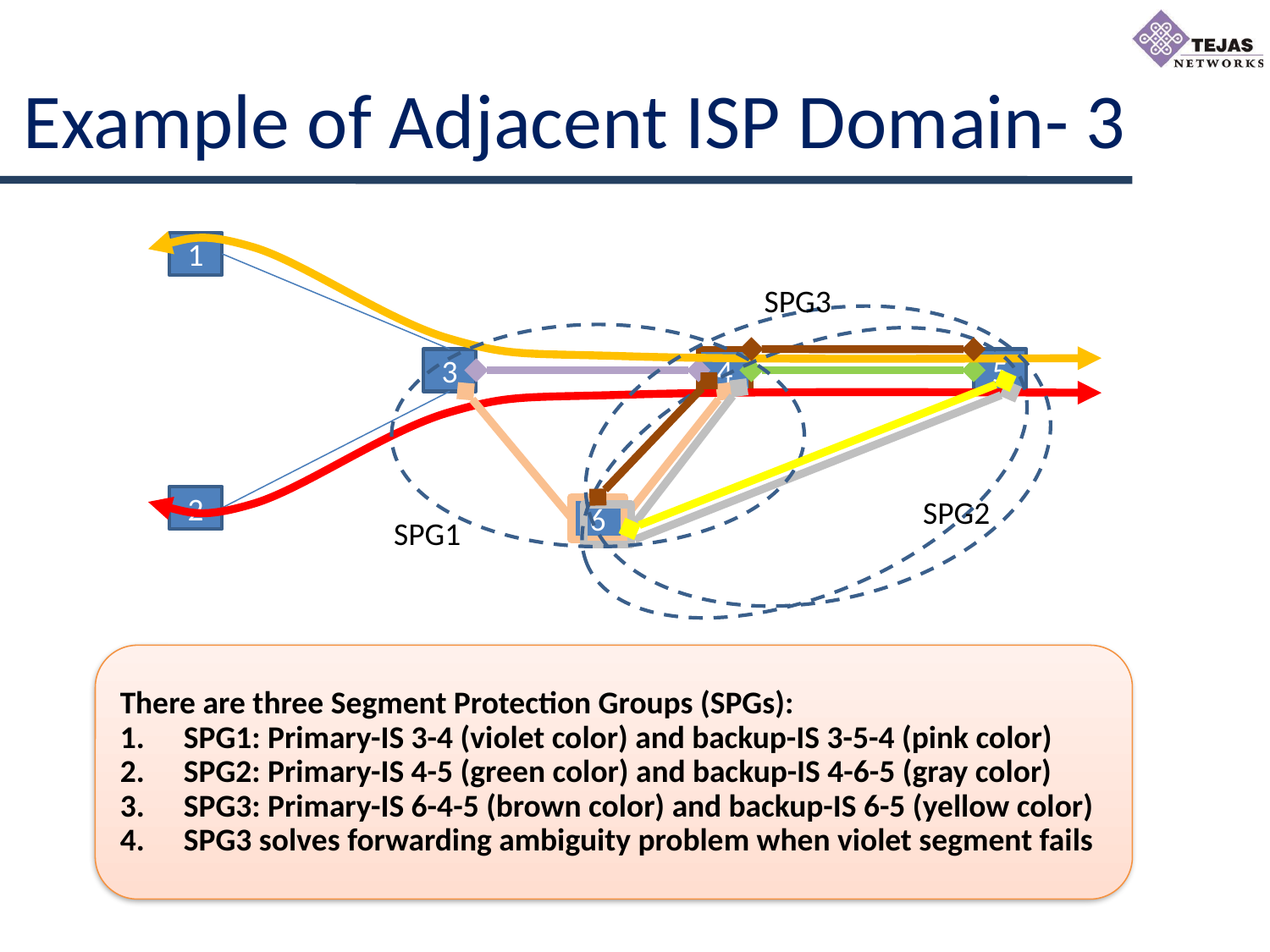

# Example of Adjacent ISP Domain- 3

1
SPG3

3
4
5

2
SPG2
6

SPG1
There are three Segment Protection Groups (SPGs):
SPG1: Primary-IS 3-4 (violet color) and backup-IS 3-5-4 (pink color)
SPG2: Primary-IS 4-5 (green color) and backup-IS 4-6-5 (gray color)
SPG3: Primary-IS 6-4-5 (brown color) and backup-IS 6-5 (yellow color)
SPG3 solves forwarding ambiguity problem when violet segment fails